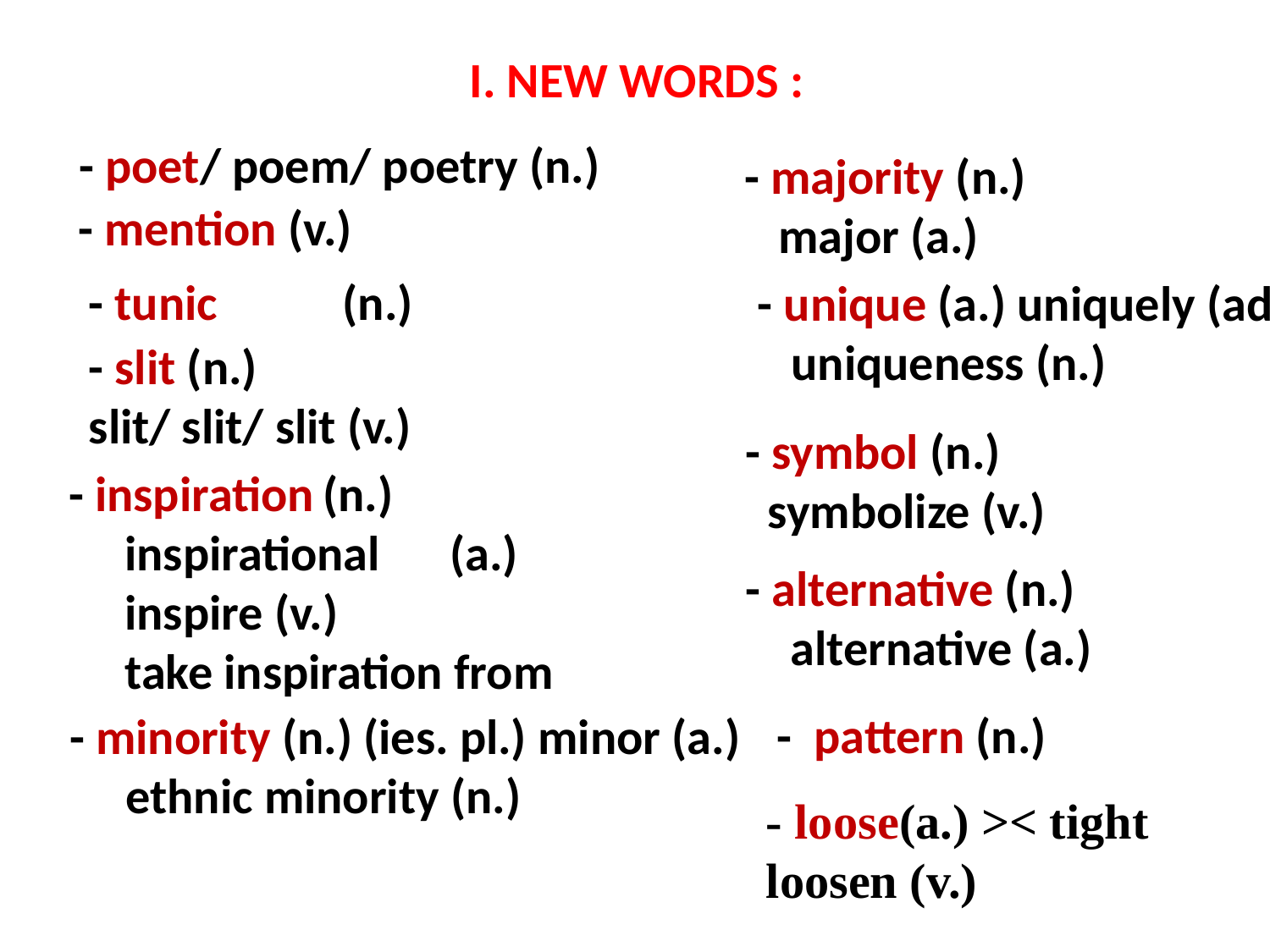

I. NEW WORDS :
- poet/ poem/ poetry (n.)
- majority (n.)
   major (a.)
- mention (v.)
- tunic	(n.)
- unique (a.) uniquely (adv.)
   uniqueness (n.)
- slit (n.)
slit/ slit/ slit (v.)
- symbol (n.)
  symbolize (v.)
- inspiration	(n.)
     inspirational	(a.)
     inspire (v.)
     take inspiration from
- alternative (n.)
    alternative (a.)
- minority (n.) (ies. pl.) minor (a.)
     ethnic minority (n.)
-  pattern (n.)
- loose(a.) >< tight
loosen (v.)